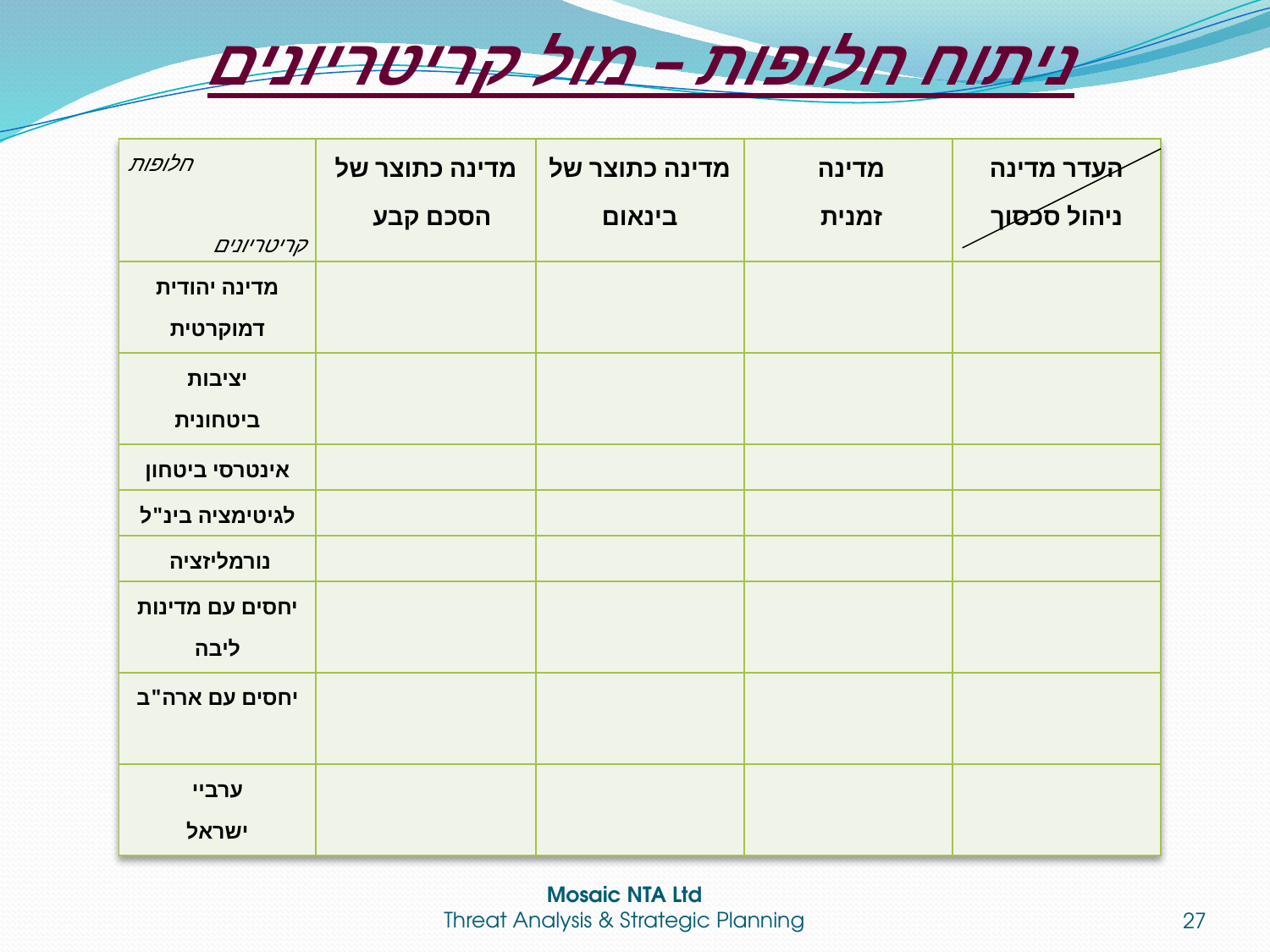

ניתוח חלופות – מול קריטריונים
| חלופות קריטריונים | מדינה כתוצר של הסכם קבע | מדינה כתוצר של בינאום | מדינה זמנית | העדר מדינה ניהול סכסוך |
| --- | --- | --- | --- | --- |
| מדינה יהודית דמוקרטית |  |  |  |  |
| יציבות ביטחונית |  |  |  |  |
| אינטרסי ביטחון |  |  |  |  |
| לגיטימציה בינ"ל |  |  |  |  |
| נורמליזציה |  |  |  |  |
| יחסים עם מדינות ליבה |  |  |  |  |
| יחסים עם ארה"ב |  |  |  |  |
| ערביי ישראל |  |  |  |  |
Mosaic NTA Ltd
Threat Analysis & Strategic Planning
27